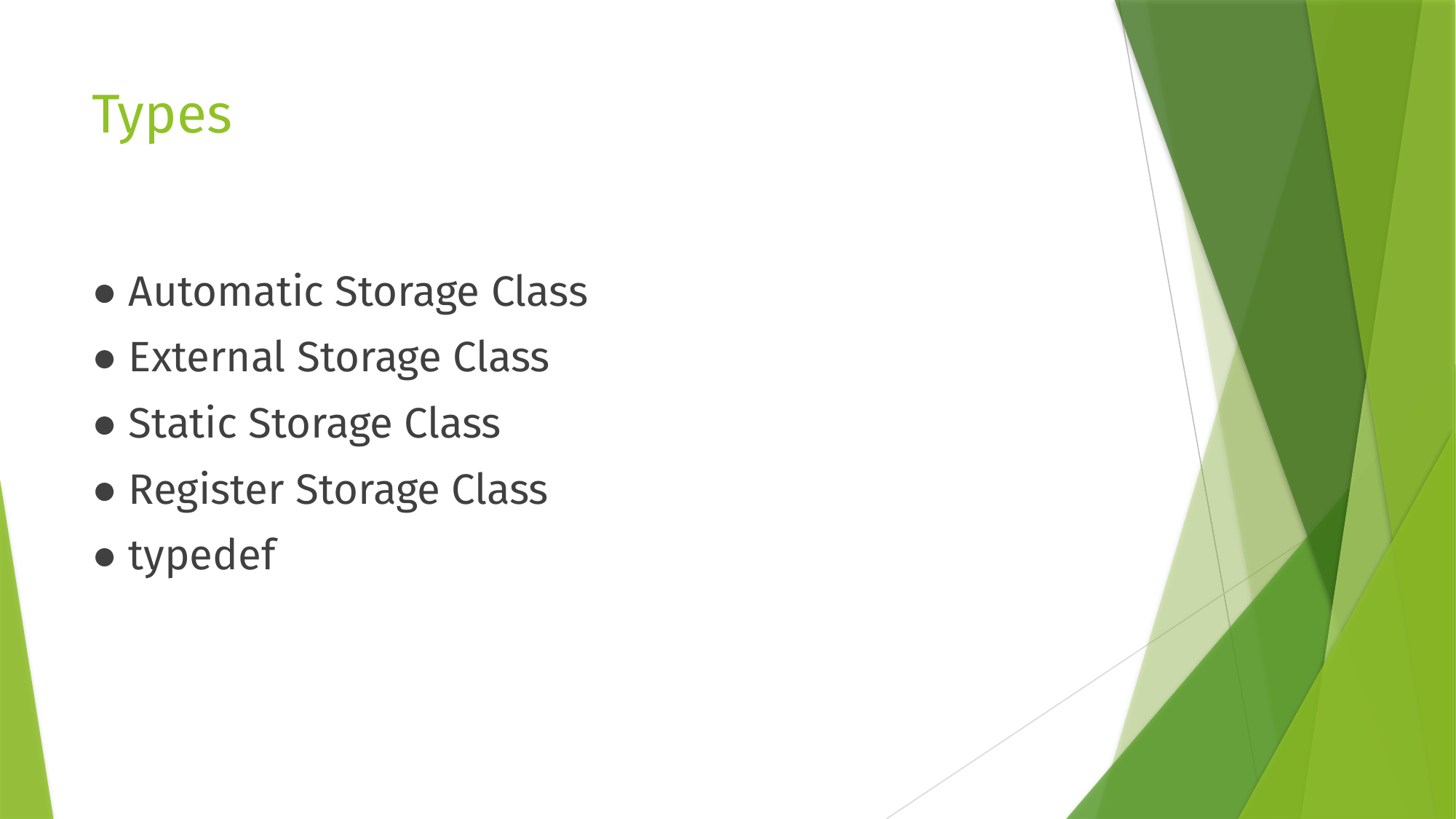

# Types
● Automatic Storage Class
● External Storage Class
● Static Storage Class
● Register Storage Class
● typedef